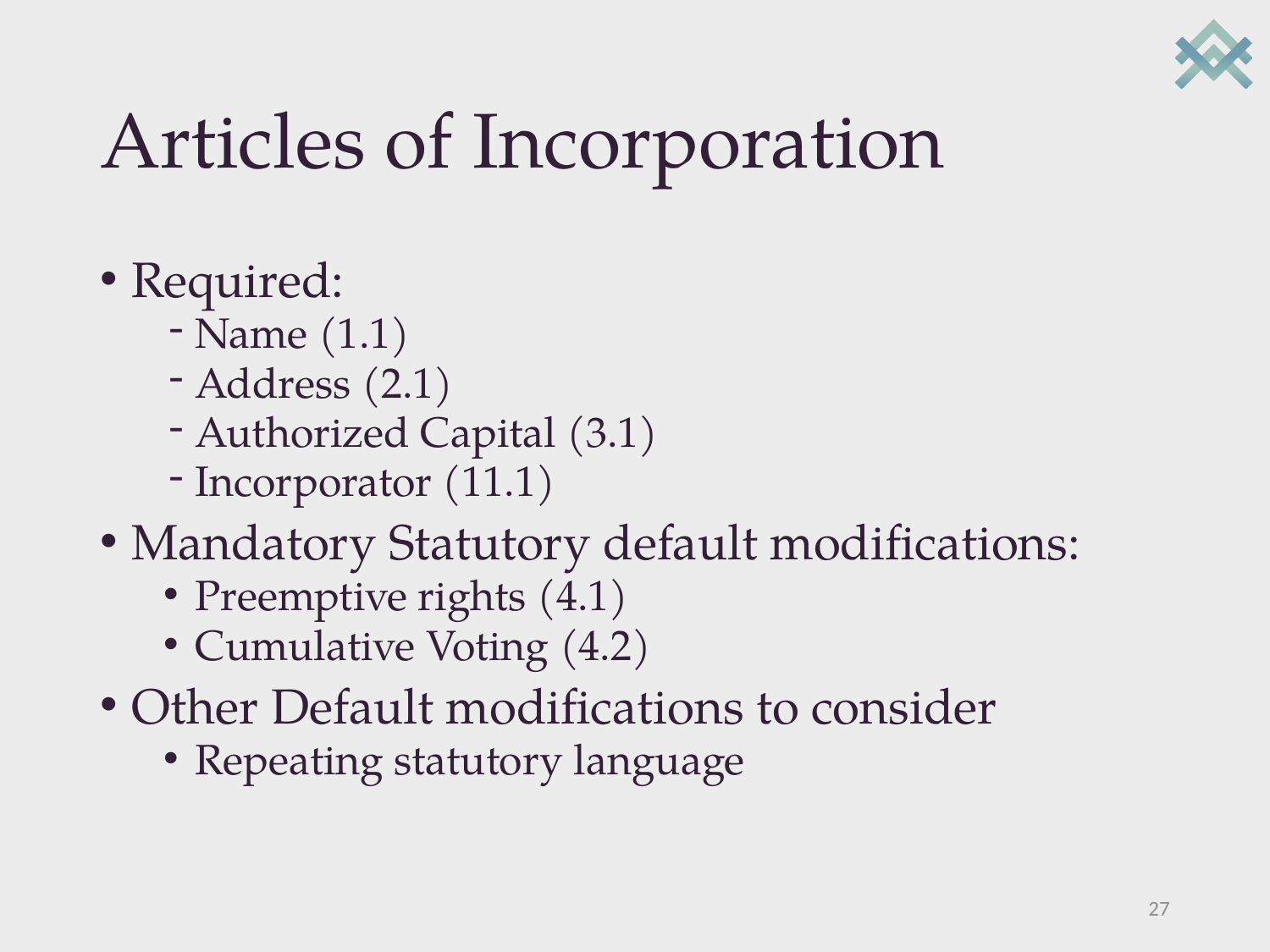

# Articles of Incorporation
Required:
Name (1.1)
Address (2.1)
Authorized Capital (3.1)
Incorporator (11.1)
Mandatory Statutory default modifications:
Preemptive rights (4.1)
Cumulative Voting (4.2)
Other Default modifications to consider
Repeating statutory language

27